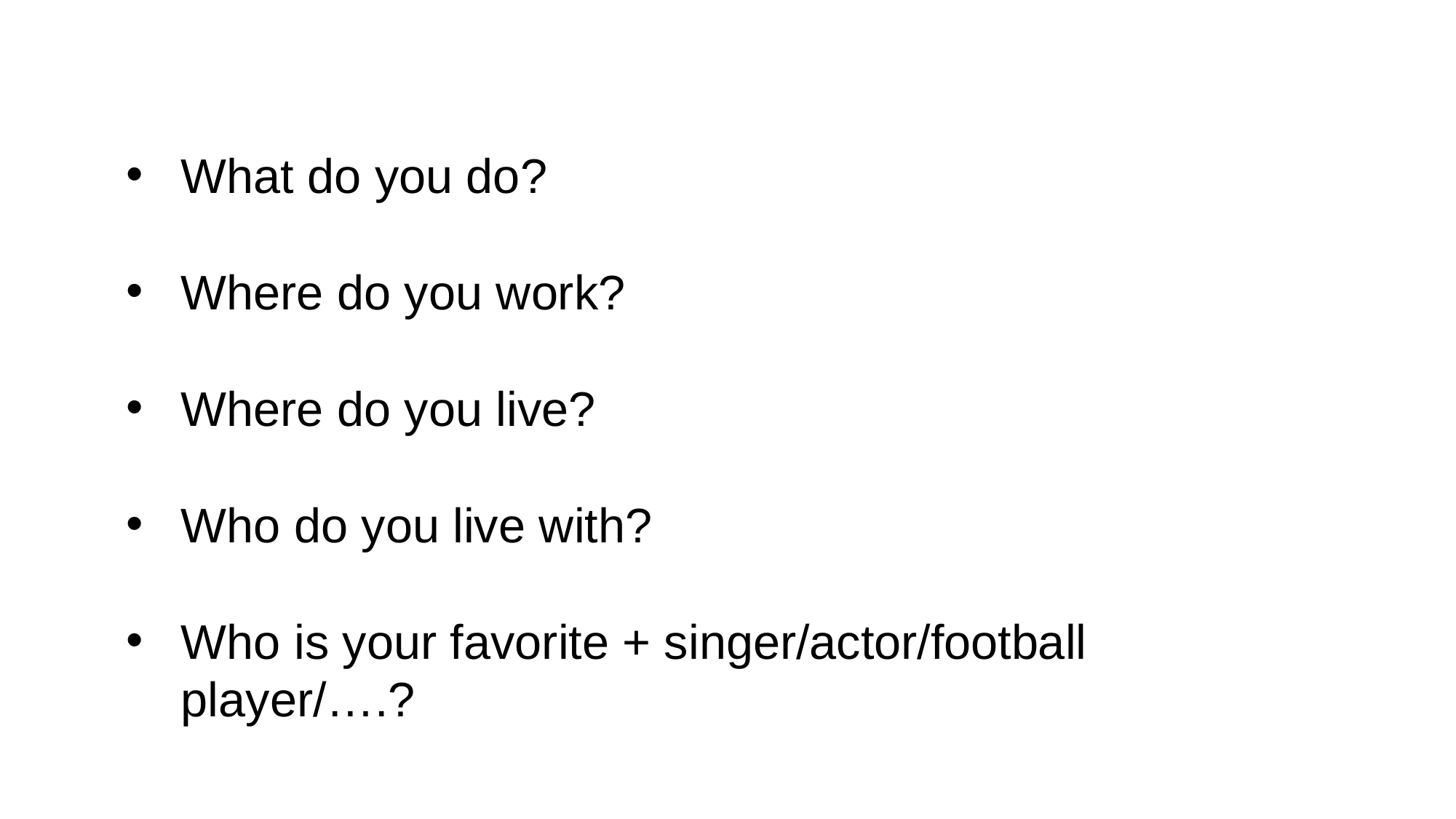

What do you do?

Where do you work?

Where do you live?

Who do you live with?

Who is your favorite + singer/actor/football player/….?